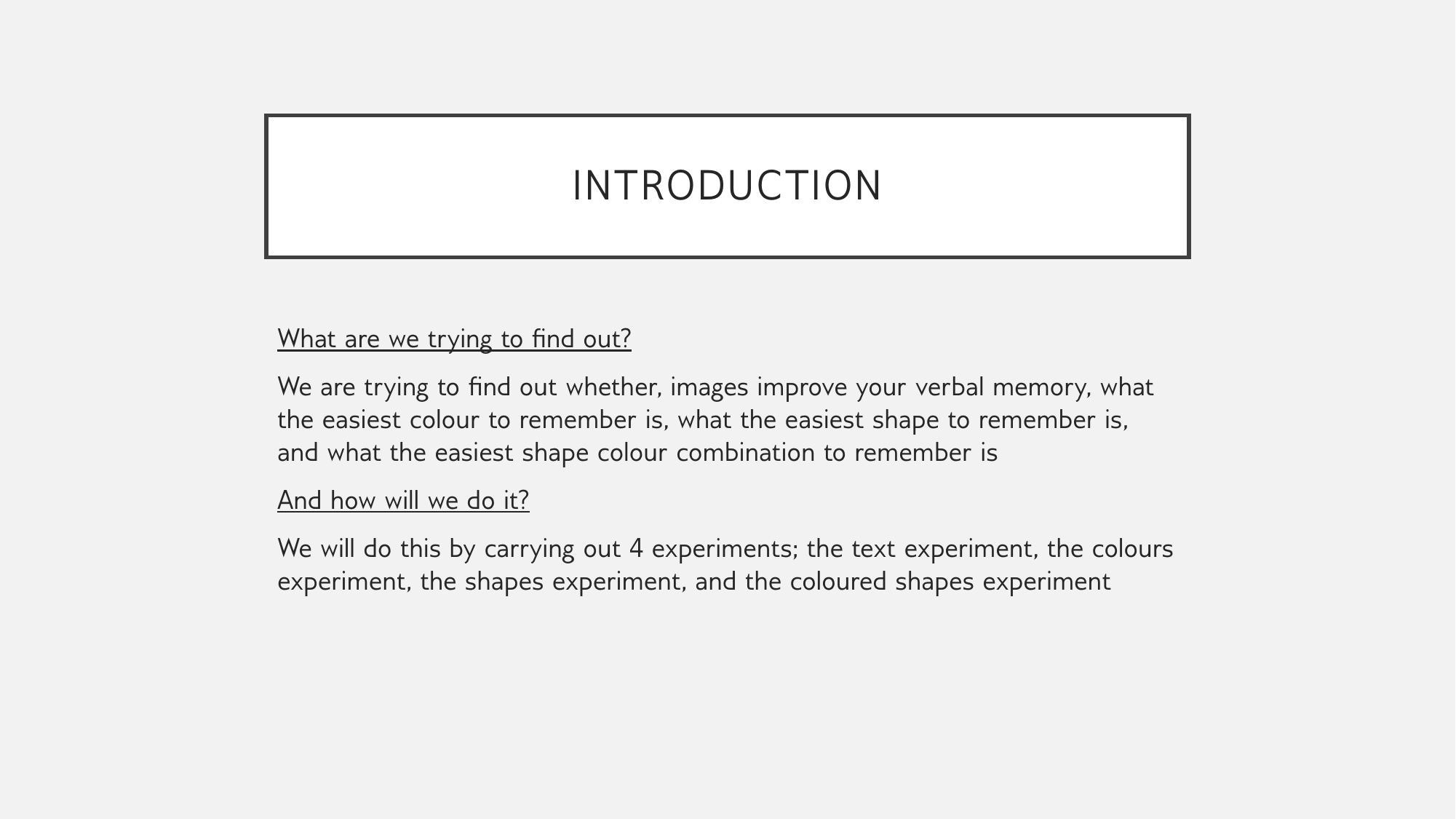

# introduction
What are we trying to find out?
We are trying to find out whether, images improve your verbal memory, what the easiest colour to remember is, what the easiest shape to remember is, and what the easiest shape colour combination to remember is
And how will we do it?
We will do this by carrying out 4 experiments; the text experiment, the colours experiment, the shapes experiment, and the coloured shapes experiment